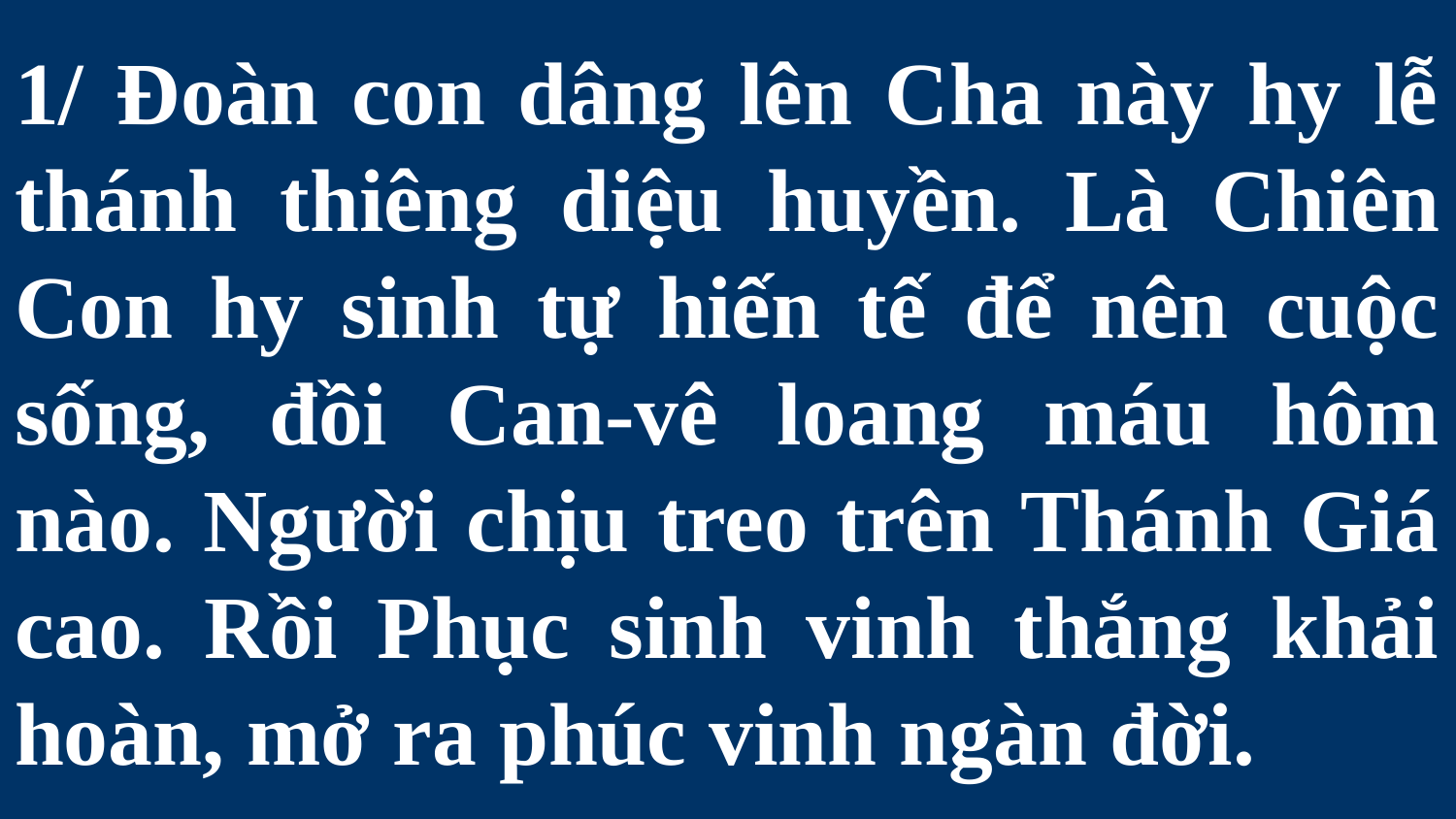

# 1/ Đoàn con dâng lên Cha này hy lễ thánh thiêng diệu huyền. Là Chiên Con hy sinh tự hiến tế để nên cuộc sống, đồi Can-vê loang máu hôm nào. Người chịu treo trên Thánh Giá cao. Rồi Phục sinh vinh thắng khải hoàn, mở ra phúc vinh ngàn đời.